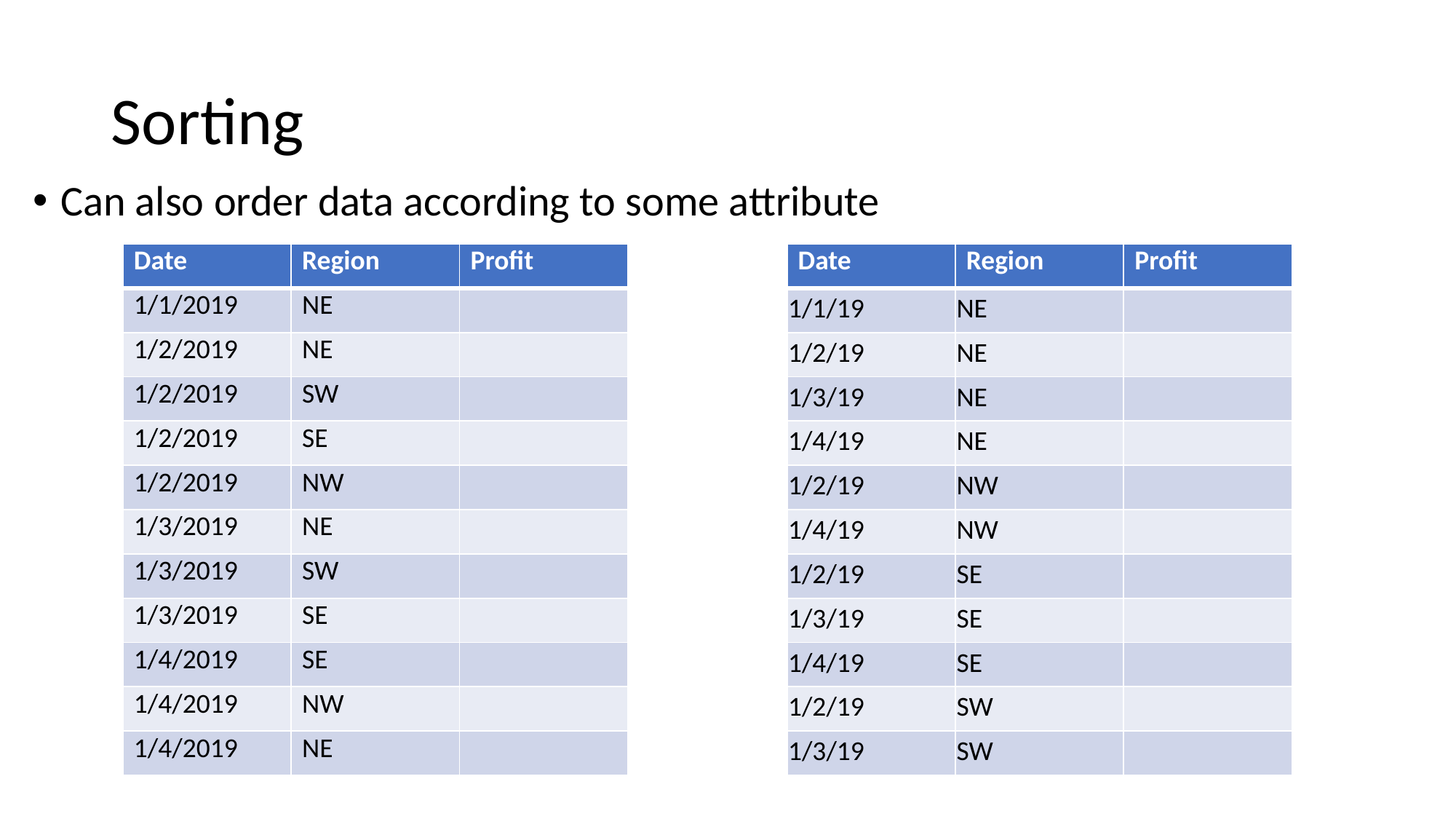

# Sorting
Can also order data according to some attribute
| Date | Region | Profit |
| --- | --- | --- |
| 1/1/2019 | NE |  |
| 1/2/2019 | NE |  |
| 1/2/2019 | SW |  |
| 1/2/2019 | SE |  |
| 1/2/2019 | NW |  |
| 1/3/2019 | NE |  |
| 1/3/2019 | SW |  |
| 1/3/2019 | SE |  |
| 1/4/2019 | SE |  |
| 1/4/2019 | NW |  |
| 1/4/2019 | NE |  |
| Date | Region | Profit |
| --- | --- | --- |
| 1/1/19 | NE |  |
| 1/2/19 | NE |  |
| 1/3/19 | NE |  |
| 1/4/19 | NE |  |
| 1/2/19 | NW |  |
| 1/4/19 | NW |  |
| 1/2/19 | SE |  |
| 1/3/19 | SE |  |
| 1/4/19 | SE |  |
| 1/2/19 | SW |  |
| 1/3/19 | SW |  |